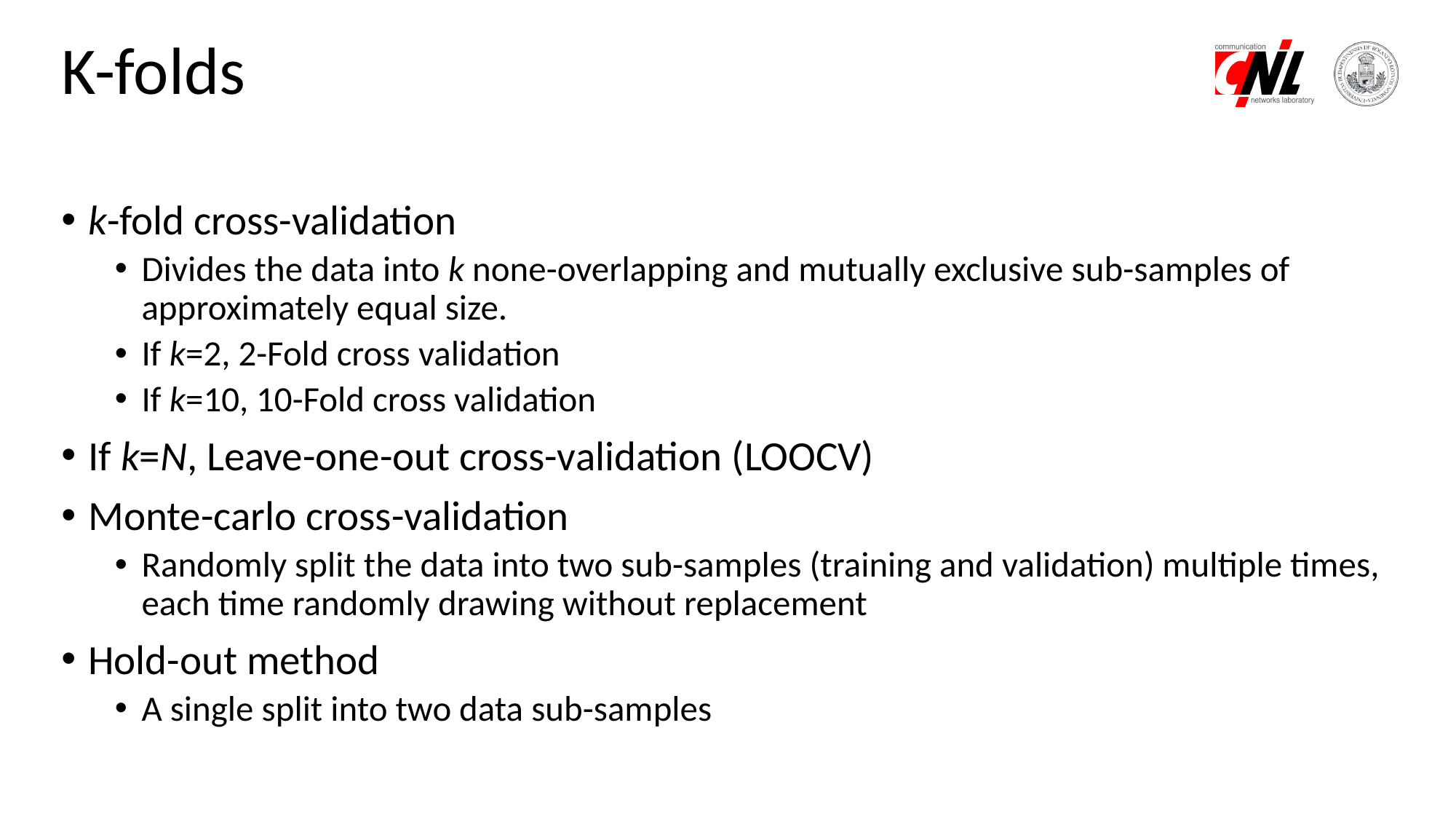

# K-folds
k-fold cross-validation
Divides the data into k none-overlapping and mutually exclusive sub-samples of approximately equal size.
If k=2, 2-Fold cross validation
If k=10, 10-Fold cross validation
If k=N, Leave-one-out cross-validation (LOOCV)
Monte-carlo cross-validation
Randomly split the data into two sub-samples (training and validation) multiple times, each time randomly drawing without replacement
Hold-out method
A single split into two data sub-samples